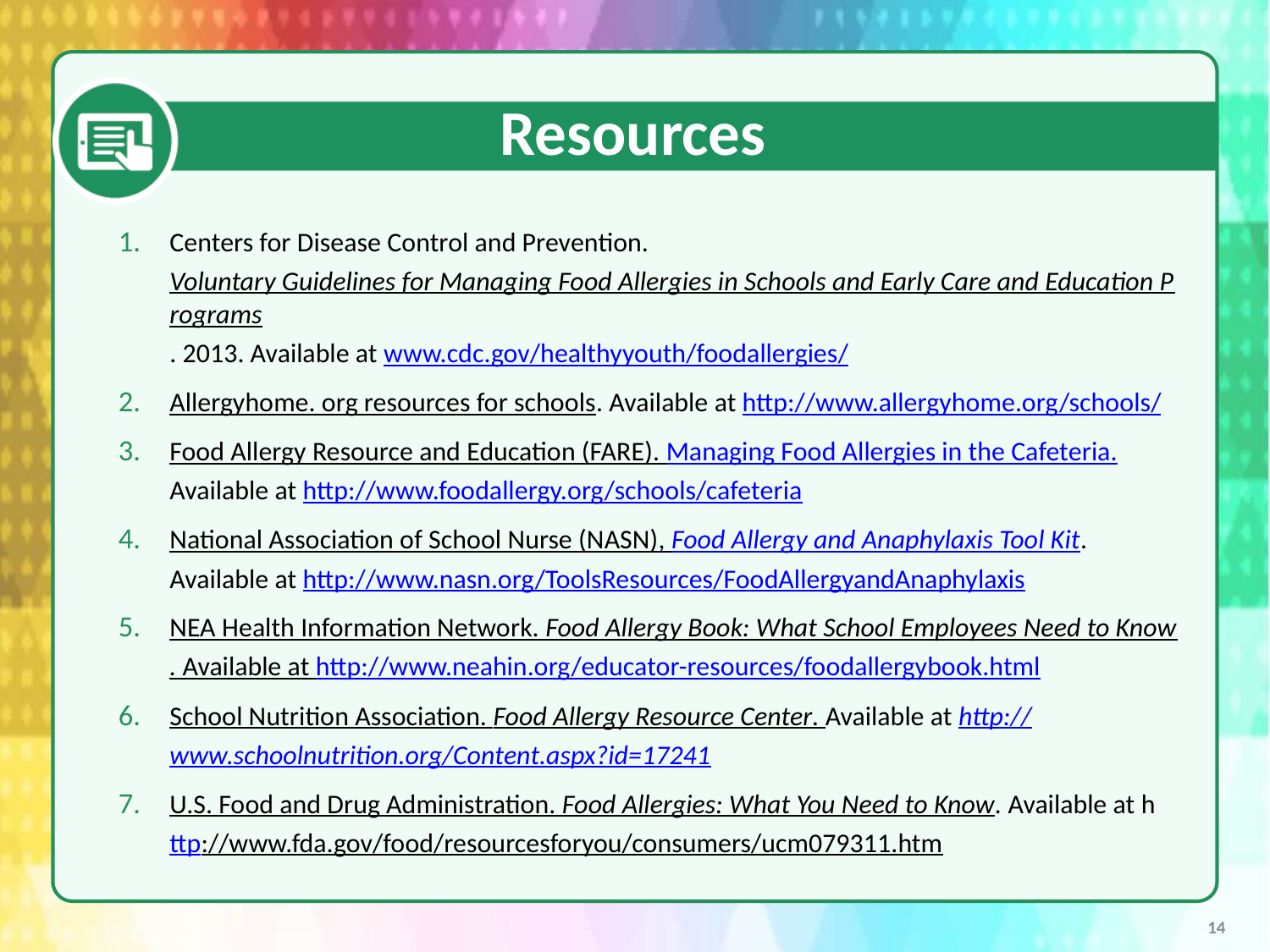

Resources
Centers for Disease Control and Prevention. Voluntary Guidelines for Managing Food Allergies in Schools and Early Care and Education Programs. 2013. Available at www.cdc.gov/healthyyouth/foodallergies/
Allergyhome. org resources for schools. Available at http://www.allergyhome.org/schools/
Food Allergy Resource and Education (FARE). Managing Food Allergies in the Cafeteria. Available at http://www.foodallergy.org/schools/cafeteria
National Association of School Nurse (NASN), Food Allergy and Anaphylaxis Tool Kit.  Available at http://www.nasn.org/ToolsResources/FoodAllergyandAnaphylaxis
NEA Health Information Network. Food Allergy Book: What School Employees Need to Know. Available at http://www.neahin.org/educator-resources/foodallergybook.html
School Nutrition Association. Food Allergy Resource Center. Available at http://www.schoolnutrition.org/Content.aspx?id=17241
U.S. Food and Drug Administration. Food Allergies: What You Need to Know. Available at http://www.fda.gov/food/resourcesforyou/consumers/ucm079311.htm

14